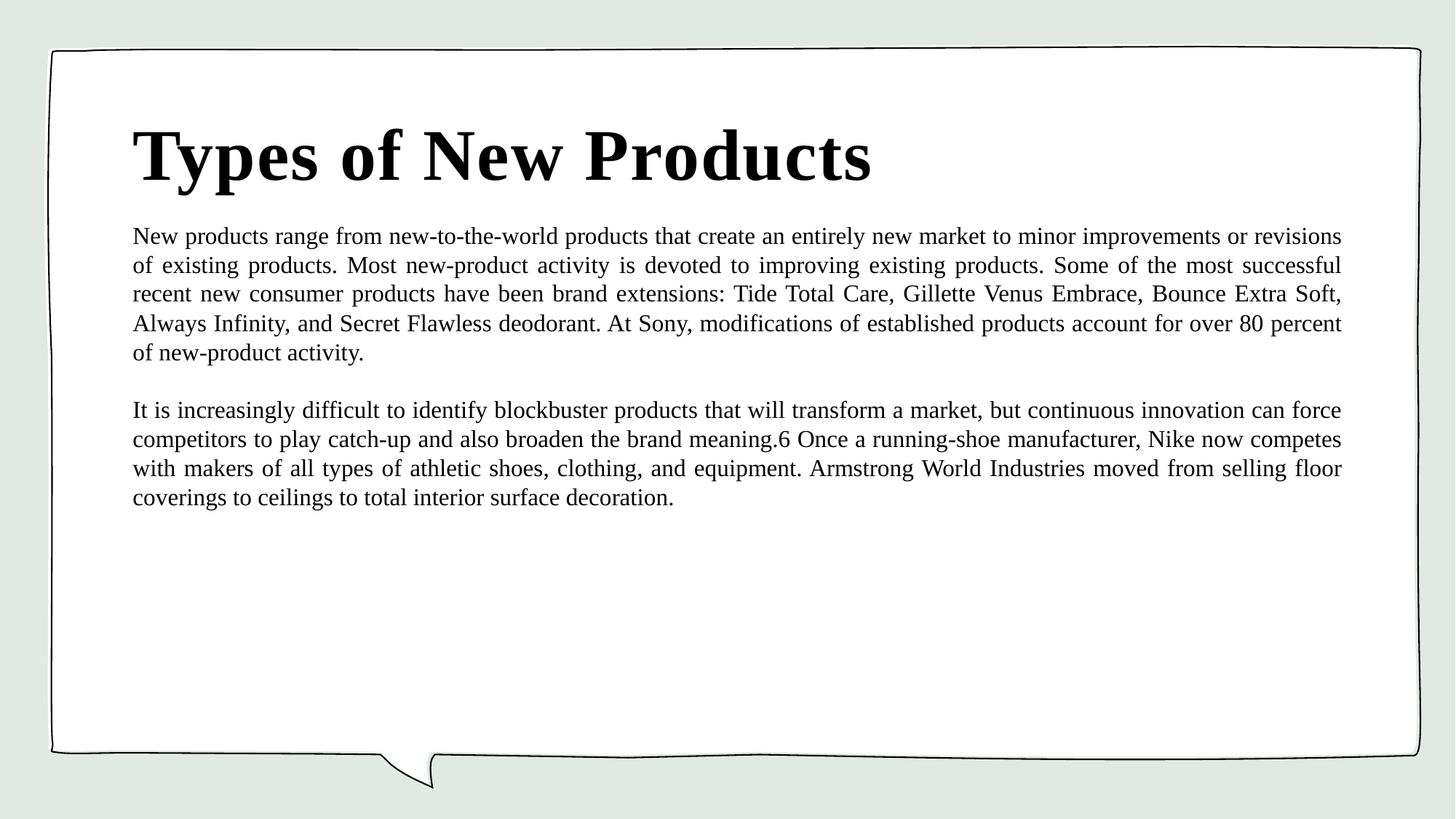

# Types of New Products

New products range from new-to-the-world products that create an entirely new market to minor improvements or revisions of existing products. Most new-product activity is devoted to improving existing products. Some of the most successful recent new consumer products have been brand extensions: Tide Total Care, Gillette Venus Embrace, Bounce Extra Soft, Always Infinity, and Secret Flawless deodorant. At Sony, modifications of established products account for over 80 percent of new-product activity.

It is increasingly difficult to identify blockbuster products that will transform a market, but continuous innovation can force competitors to play catch-up and also broaden the brand meaning.6 Once a running-shoe manufacturer, Nike now competes with makers of all types of athletic shoes, clothing, and equipment. Armstrong World Industries moved from selling floor coverings to ceilings to total interior surface decoration.